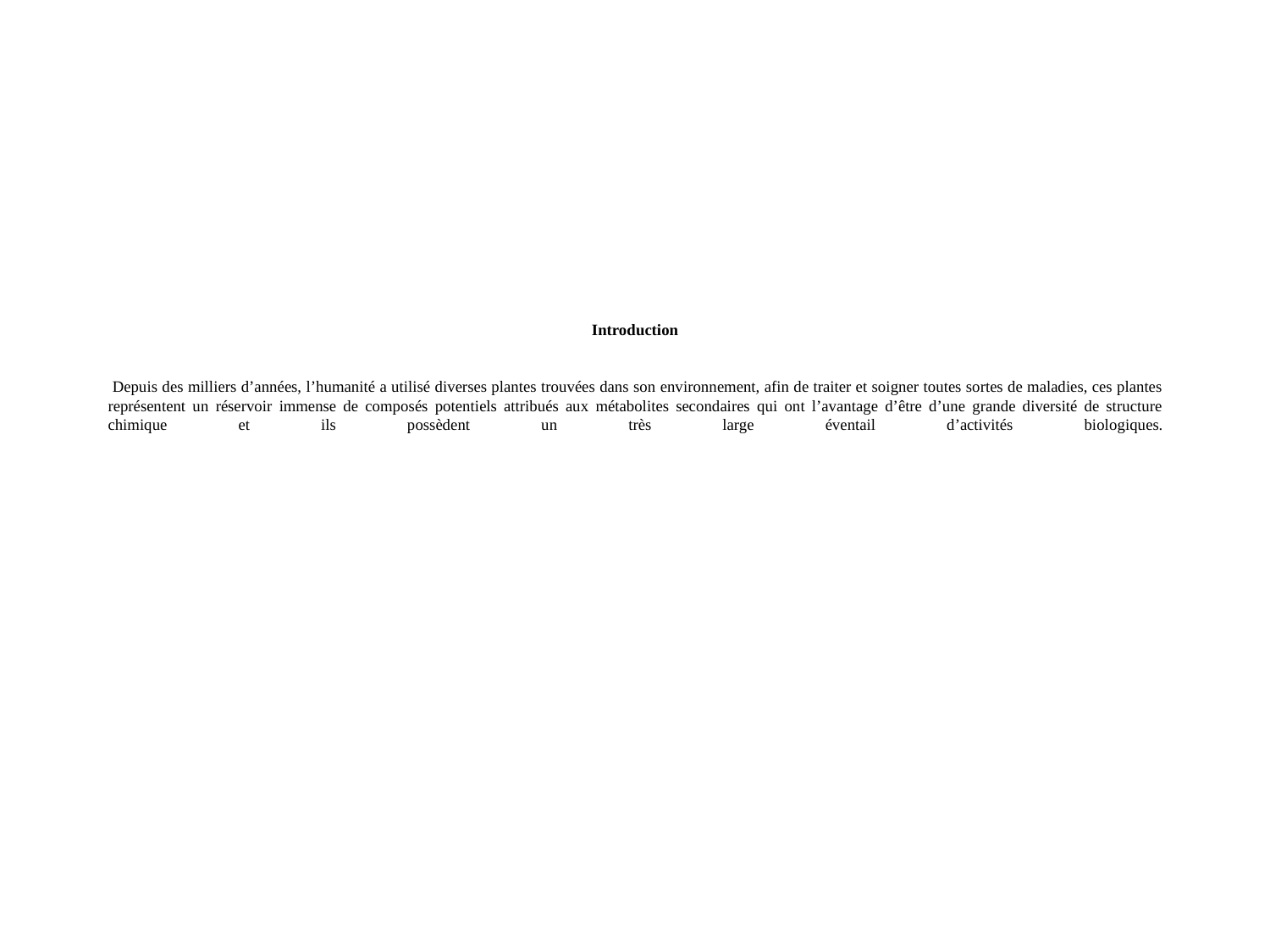

Introduction

 Depuis des milliers d’années, l’humanité a utilisé diverses plantes trouvées dans son environnement, afin de traiter et soigner toutes sortes de maladies, ces plantes représentent un réservoir immense de composés potentiels attribués aux métabolites secondaires qui ont l’avantage d’être d’une grande diversité de structure chimique et ils possèdent un très large éventail d’activités biologiques.